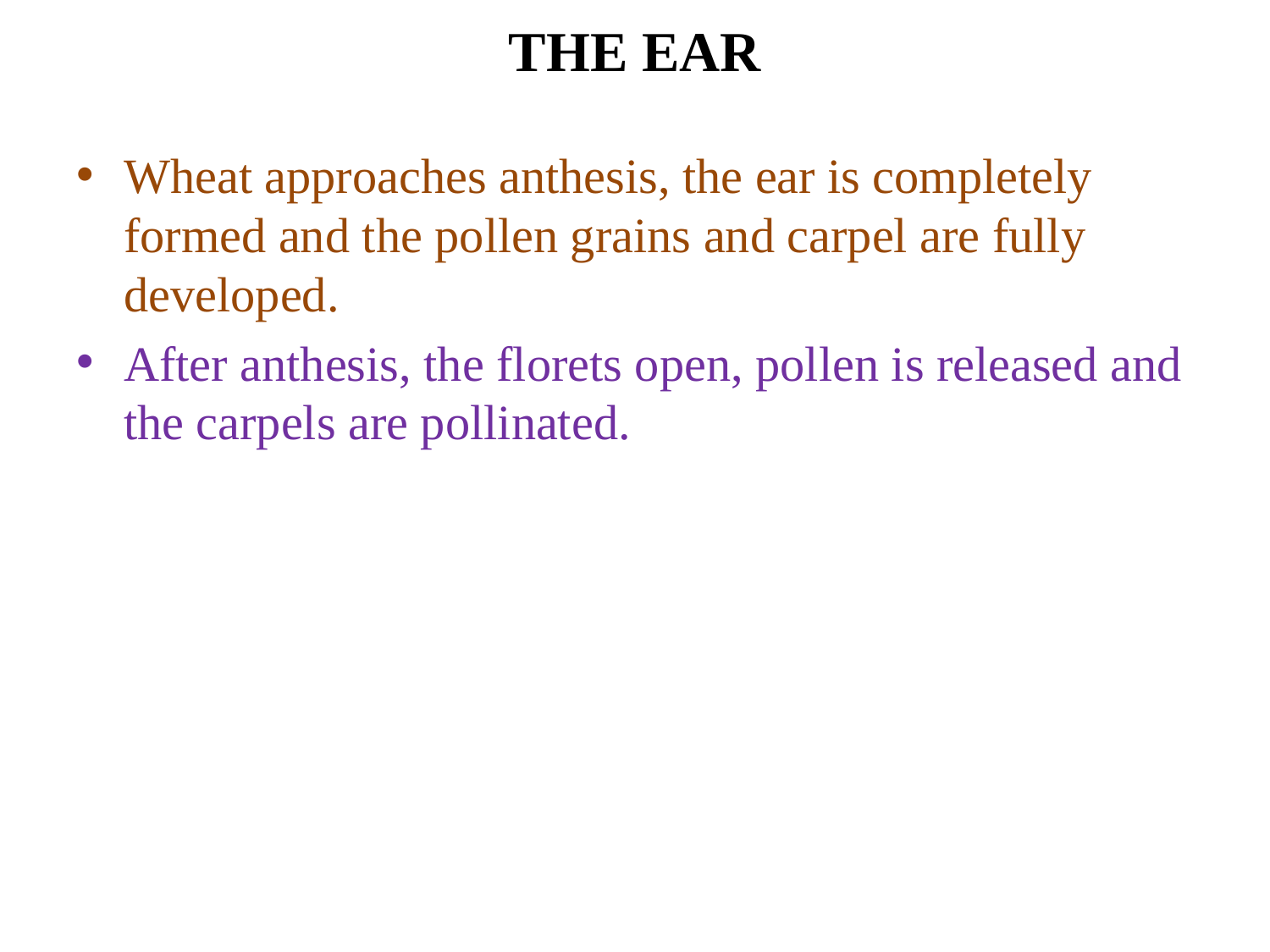

# THE EAR
Wheat approaches anthesis, the ear is completely formed and the pollen grains and carpel are fully developed.
After anthesis, the florets open, pollen is released and the carpels are pollinated.